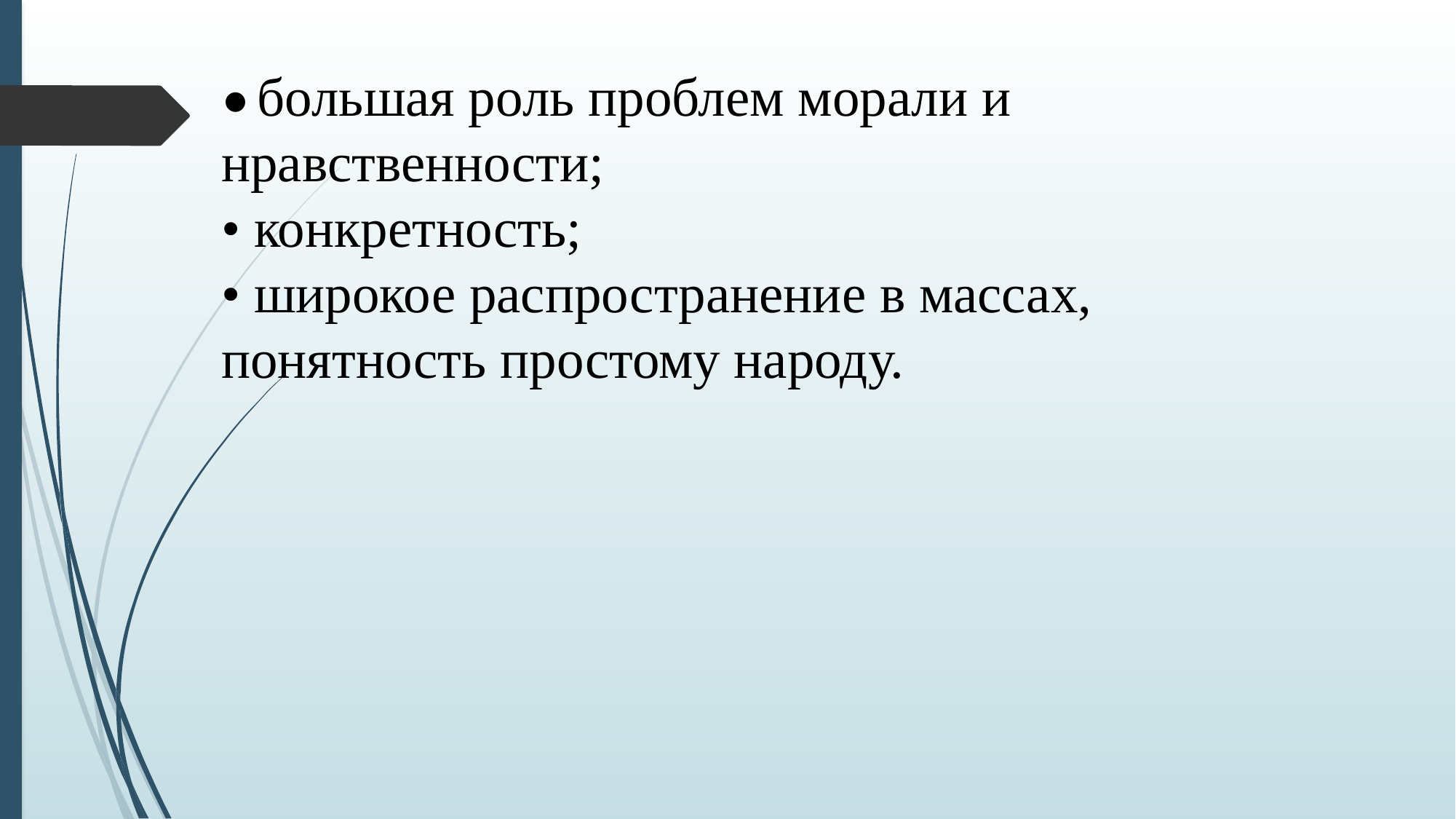

• большая роль проблем морали и нравственности;
• конкретность;
• широкое распространение в массах, понятность простому народу.